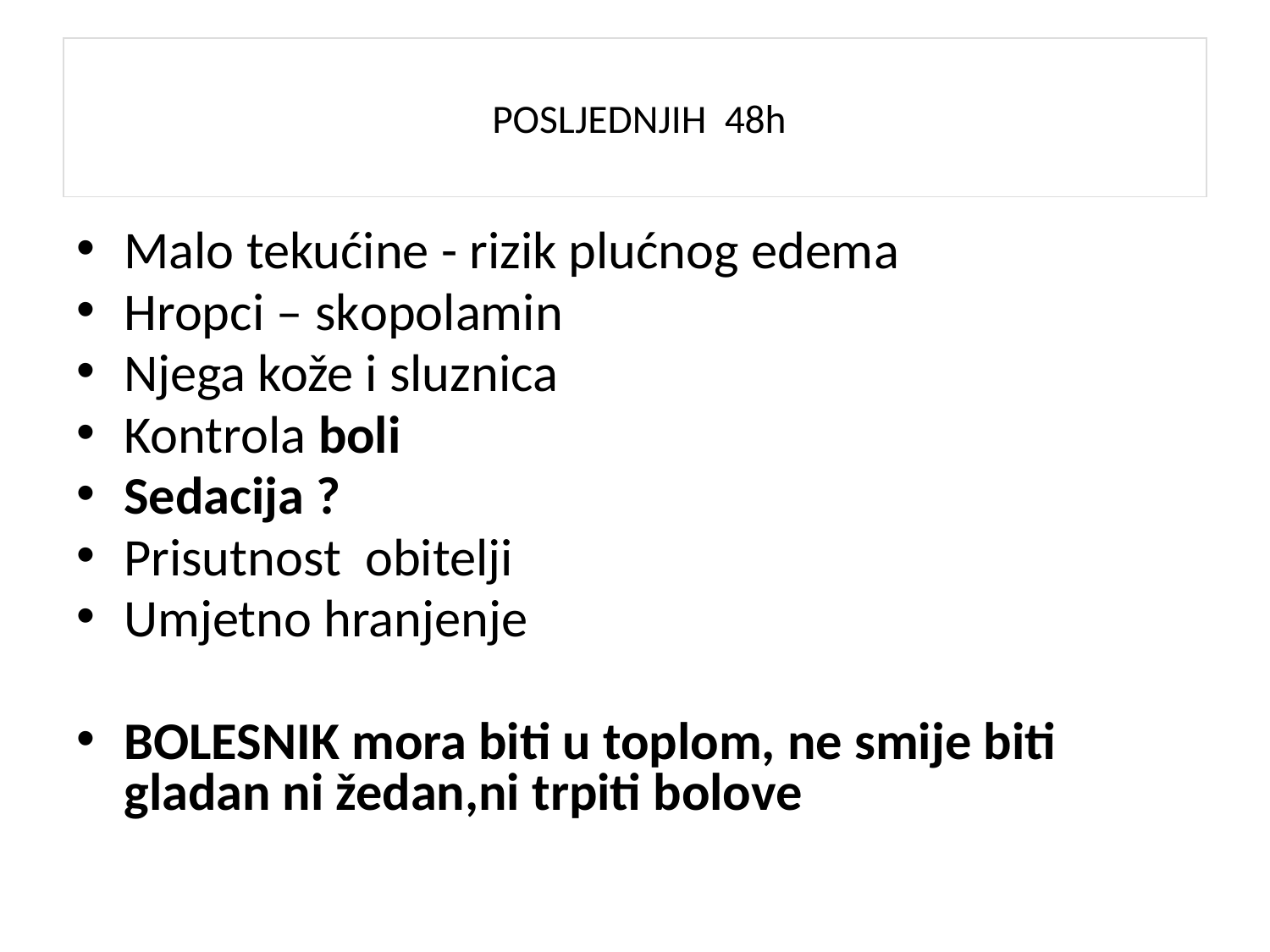

# POSLJEDNJIH  48h
Malo tekućine - rizik plućnog edema
Hropci – skopolamin
Njega kože i sluznica
Kontrola boli
Sedacija ?
Prisutnost  obitelji
Umjetno hranjenje

BOLESNIK mora biti u toplom, ne smije biti gladan ni žedan,ni trpiti bolove